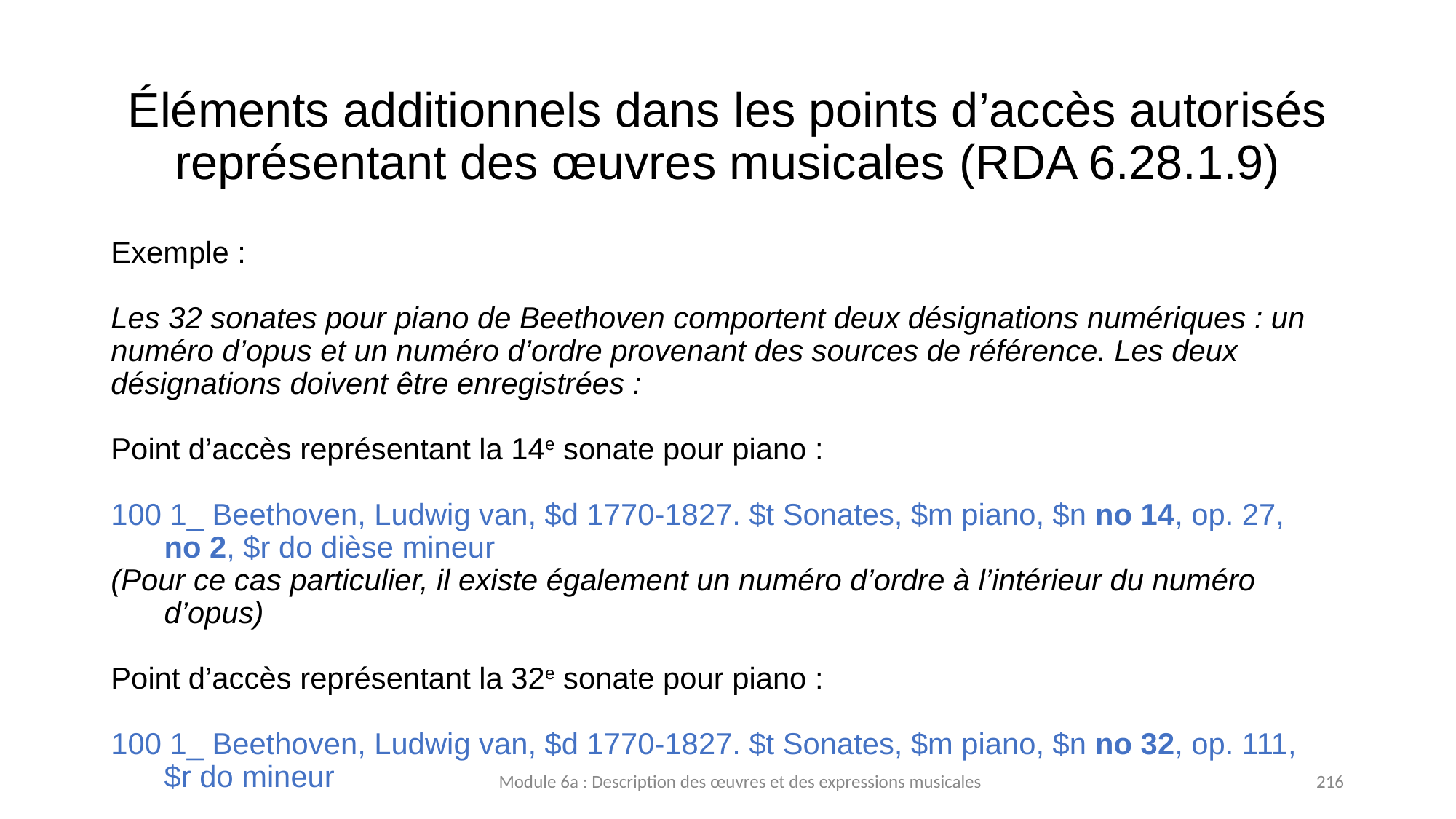

# Éléments additionnels dans les points d’accès autorisés représentant des œuvres musicales (RDA 6.28.1.9)
Exemple :

Les 32 sonates pour piano de Beethoven comportent deux désignations numériques : un numéro d’opus et un numéro d’ordre provenant des sources de référence. Les deux désignations doivent être enregistrées :

Point d’accès représentant la 14e sonate pour piano :

100 1_ Beethoven, Ludwig van, $d 1770-1827. $t Sonates, $m piano, $n no 14, op. 27, no 2, $r do dièse mineur
(Pour ce cas particulier, il existe également un numéro d’ordre à l’intérieur du numéro d’opus)

Point d’accès représentant la 32e sonate pour piano :

100 1_ Beethoven, Ludwig van, $d 1770-1827. $t Sonates, $m piano, $n no 32, op. 111, $r do mineur
Module 6a : Description des œuvres et des expressions musicales
216